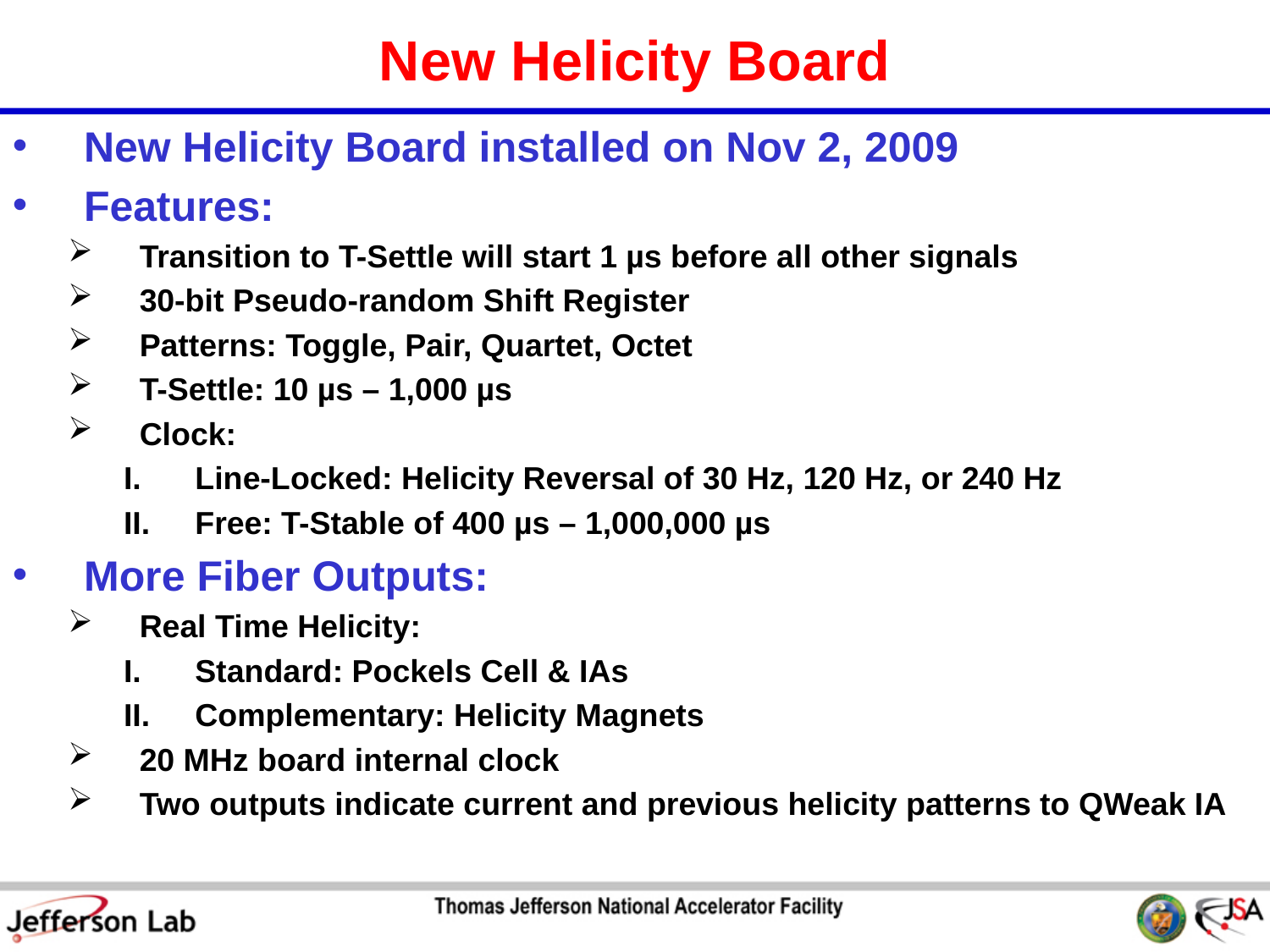

# New Helicity Board
New Helicity Board installed on Nov 2, 2009
Features:
Transition to T-Settle will start 1 µs before all other signals
30-bit Pseudo-random Shift Register
Patterns: Toggle, Pair, Quartet, Octet
T-Settle: 10 µs – 1,000 µs
Clock:
Line-Locked: Helicity Reversal of 30 Hz, 120 Hz, or 240 Hz
Free: T-Stable of 400 µs – 1,000,000 µs
More Fiber Outputs:
Real Time Helicity:
Standard: Pockels Cell & IAs
Complementary: Helicity Magnets
20 MHz board internal clock
Two outputs indicate current and previous helicity patterns to QWeak IA